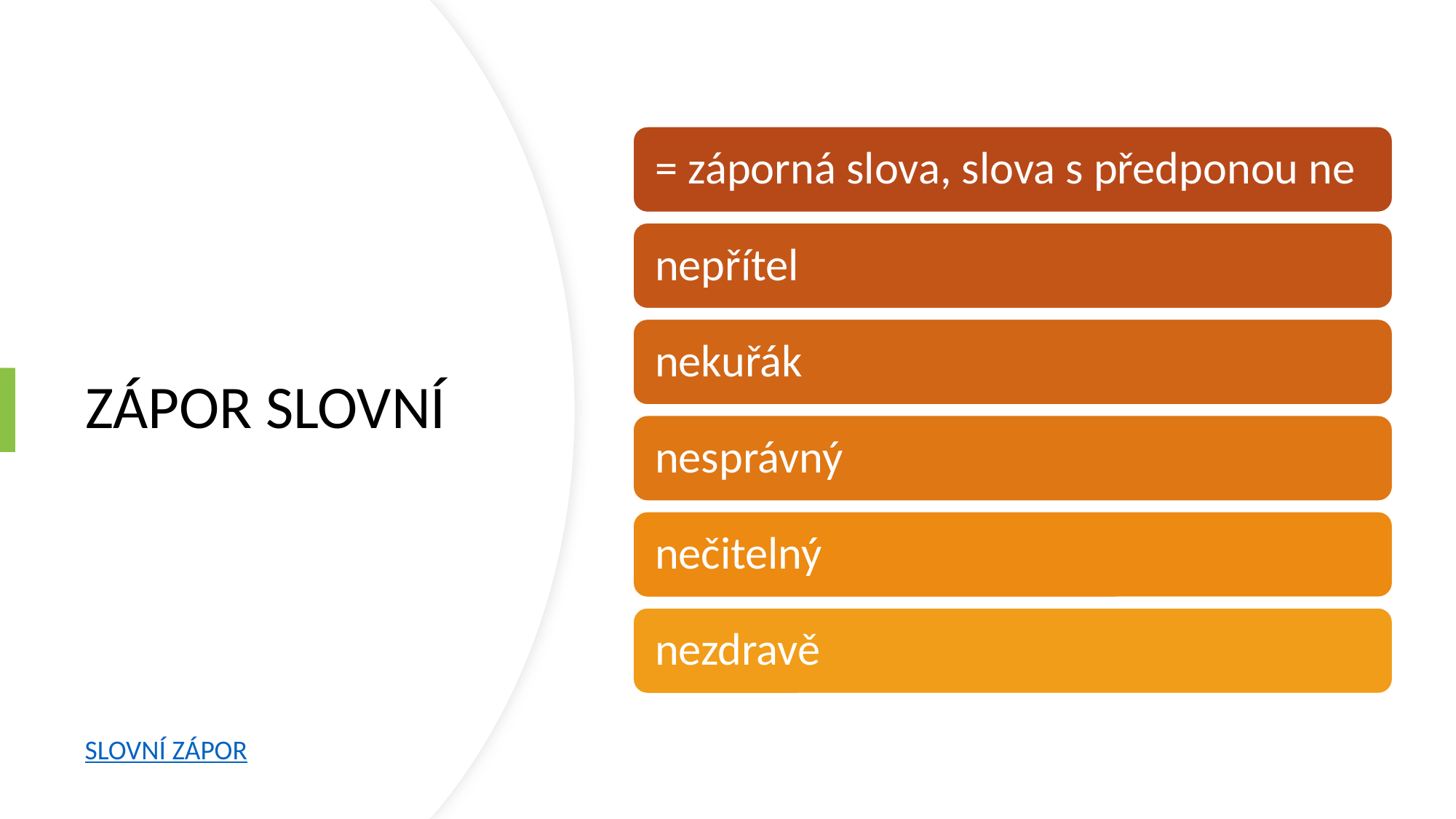

= záporná slova, slova s předponou ne
nepřítel
nekuřák
nesprávný
nečitelný
nezdravě
# ZÁPOR SLOVNÍ

SLOVNÍ ZÁPOR